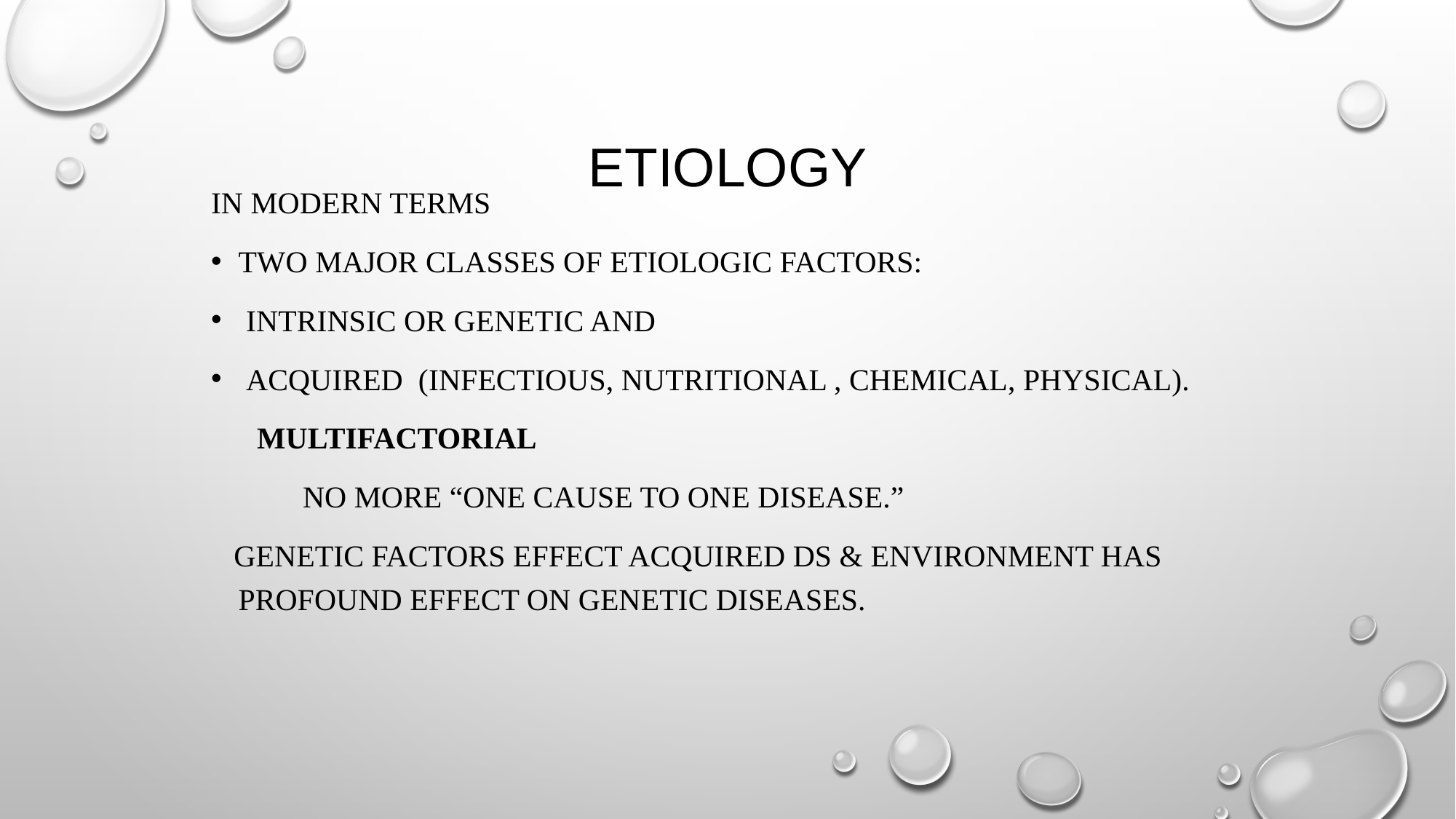

# Etiology
In modern terms
two major classes of etiologic factors:
 intrinsic or genetic and
 acquired  (infectious, nutritional , chemical, physical).
      multifactorial
            no more “one cause to one disease.”
   Genetic factors effect acquired ds & Environment has profound effect on genetic diseases.